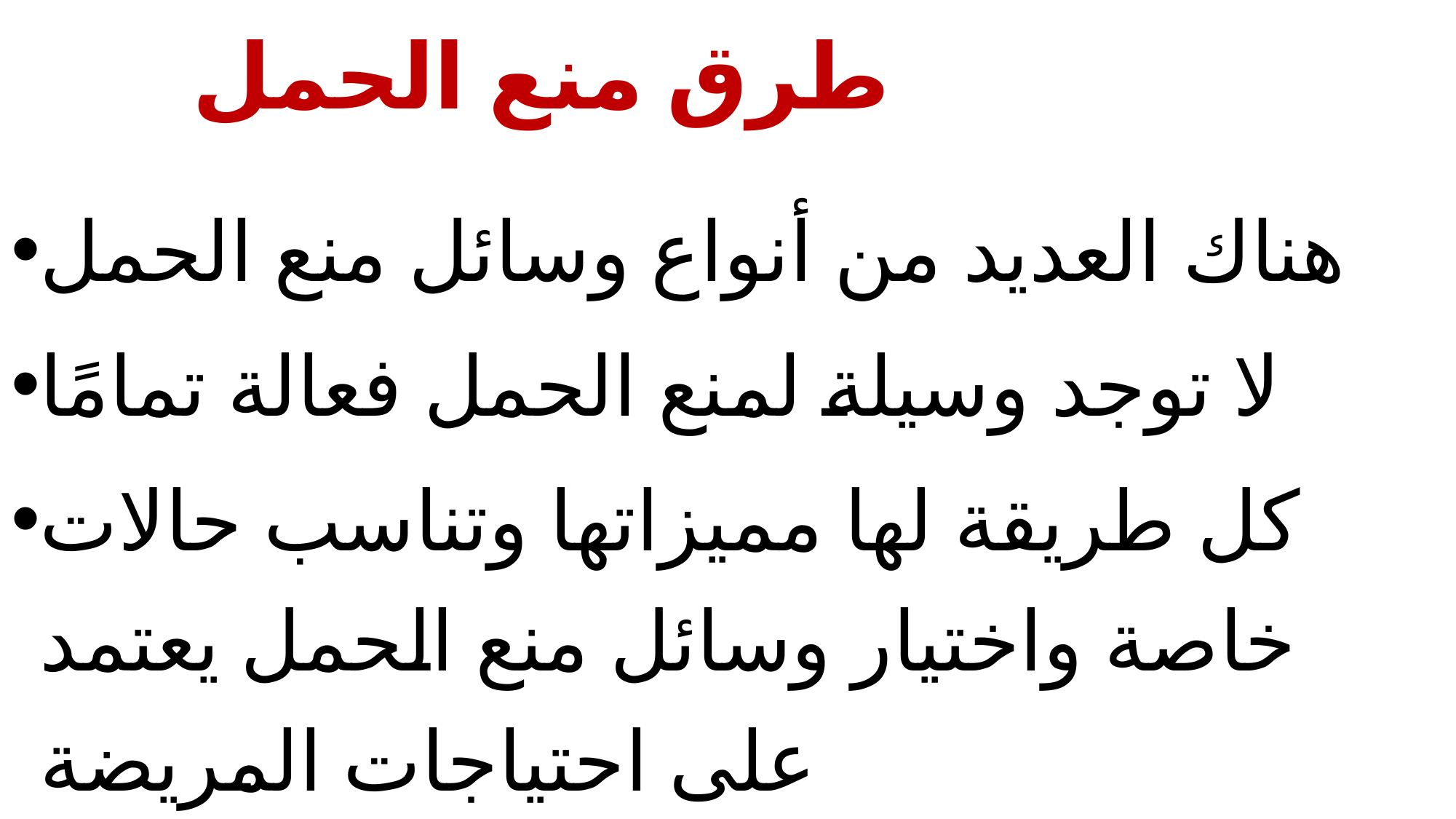

# طرق منع الحمل
هناك العديد من أنواع وسائل منع الحمل
لا توجد وسيلة لمنع الحمل فعالة تمامًا
كل طريقة لها مميزاتها وتناسب حالات خاصة واختيار وسائل منع الحمل يعتمد على احتياجات المريضة